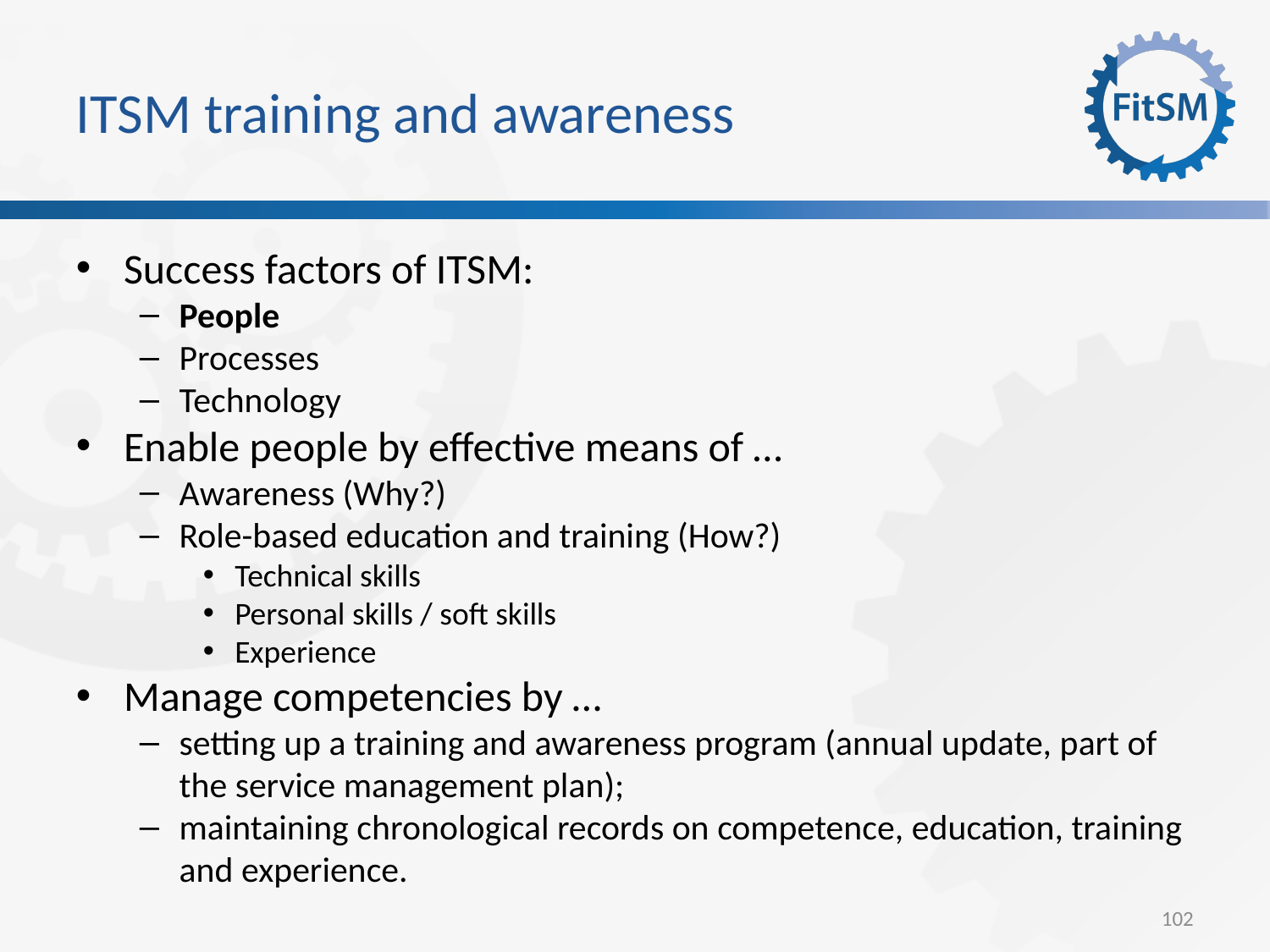

ITSM training and awareness
Success factors of ITSM:
People
Processes
Technology
Enable people by effective means of …
Awareness (Why?)
Role-based education and training (How?)
Technical skills
Personal skills / soft skills
Experience
Manage competencies by …
setting up a training and awareness program (annual update, part of the service management plan);
maintaining chronological records on competence, education, training and experience.
102